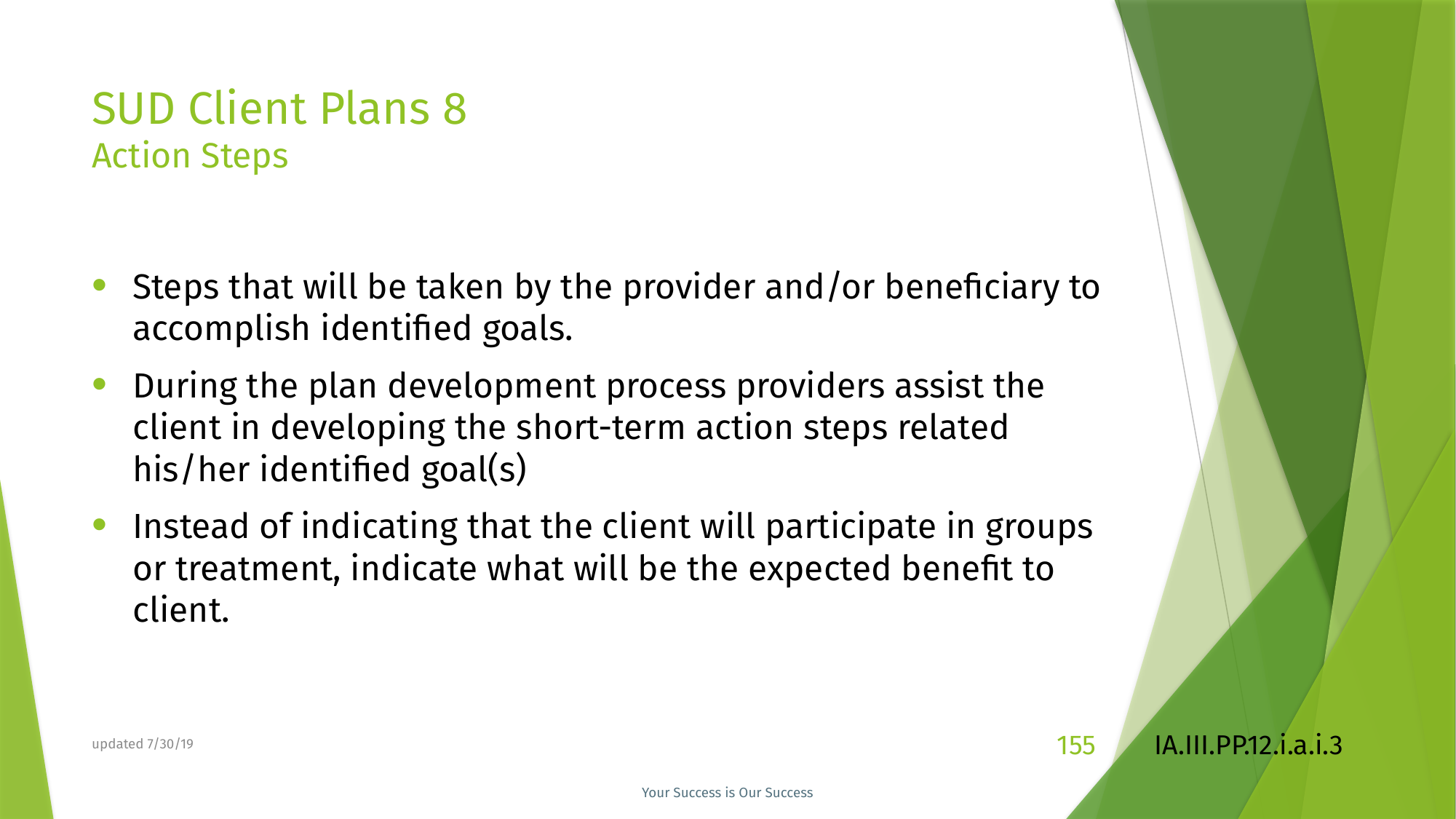

# SUD Client Plans 8 Action Steps
Steps that will be taken by the provider and/or beneficiary to accomplish identified goals.
During the plan development process providers assist the client in developing the short-term action steps related his/her identified goal(s)
Instead of indicating that the client will participate in groups or treatment, indicate what will be the expected benefit to client.
updated 7/30/19
155
IA.III.PP.12.i.a.i.3